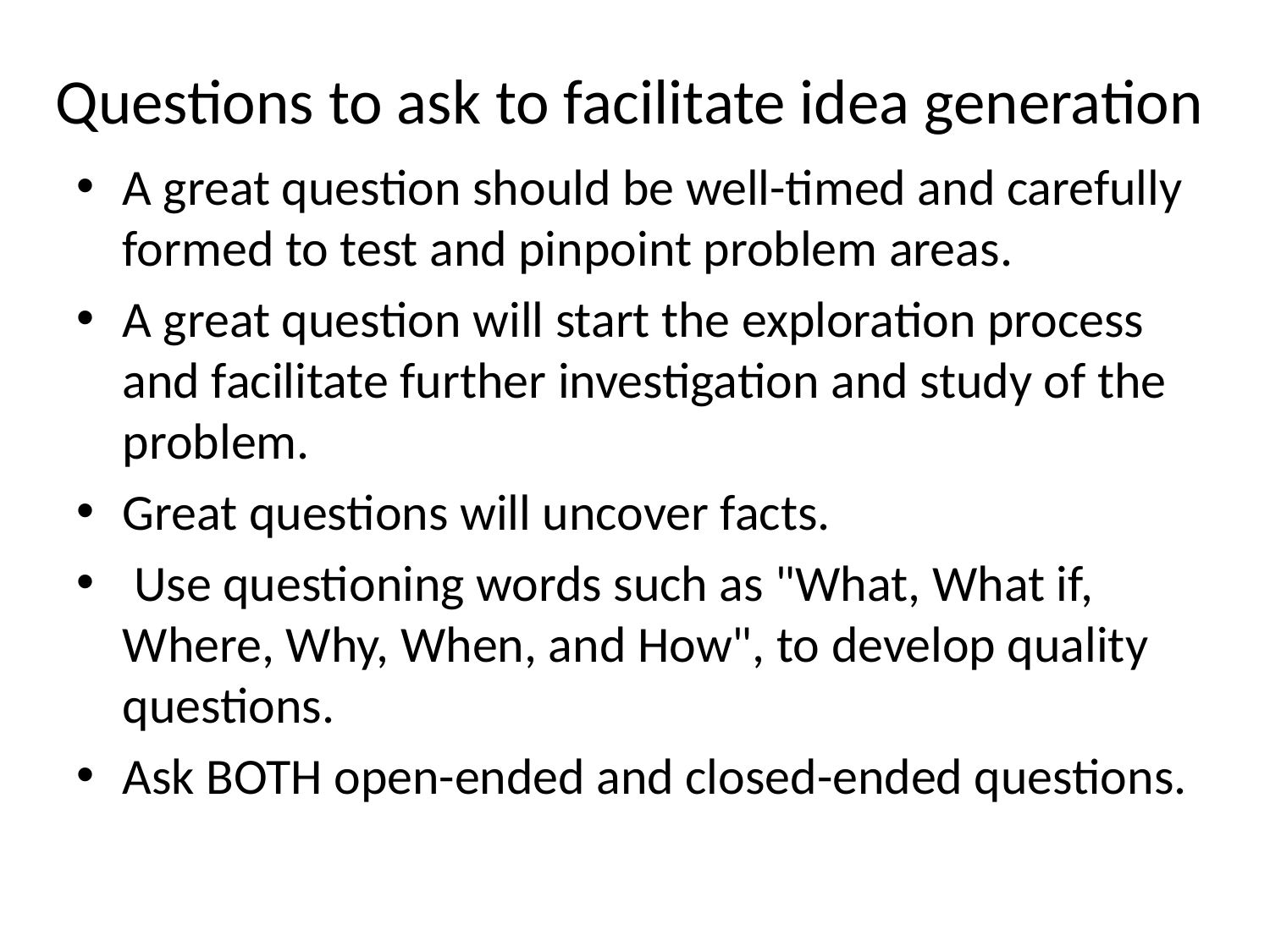

# Questions to ask to facilitate idea generation
A great question should be well-timed and carefully formed to test and pinpoint problem areas.
A great question will start the exploration process and facilitate further investigation and study of the problem.
Great questions will uncover facts.
 Use questioning words such as "What, What if, Where, Why, When, and How", to develop quality questions.
Ask BOTH open-ended and closed-ended questions.